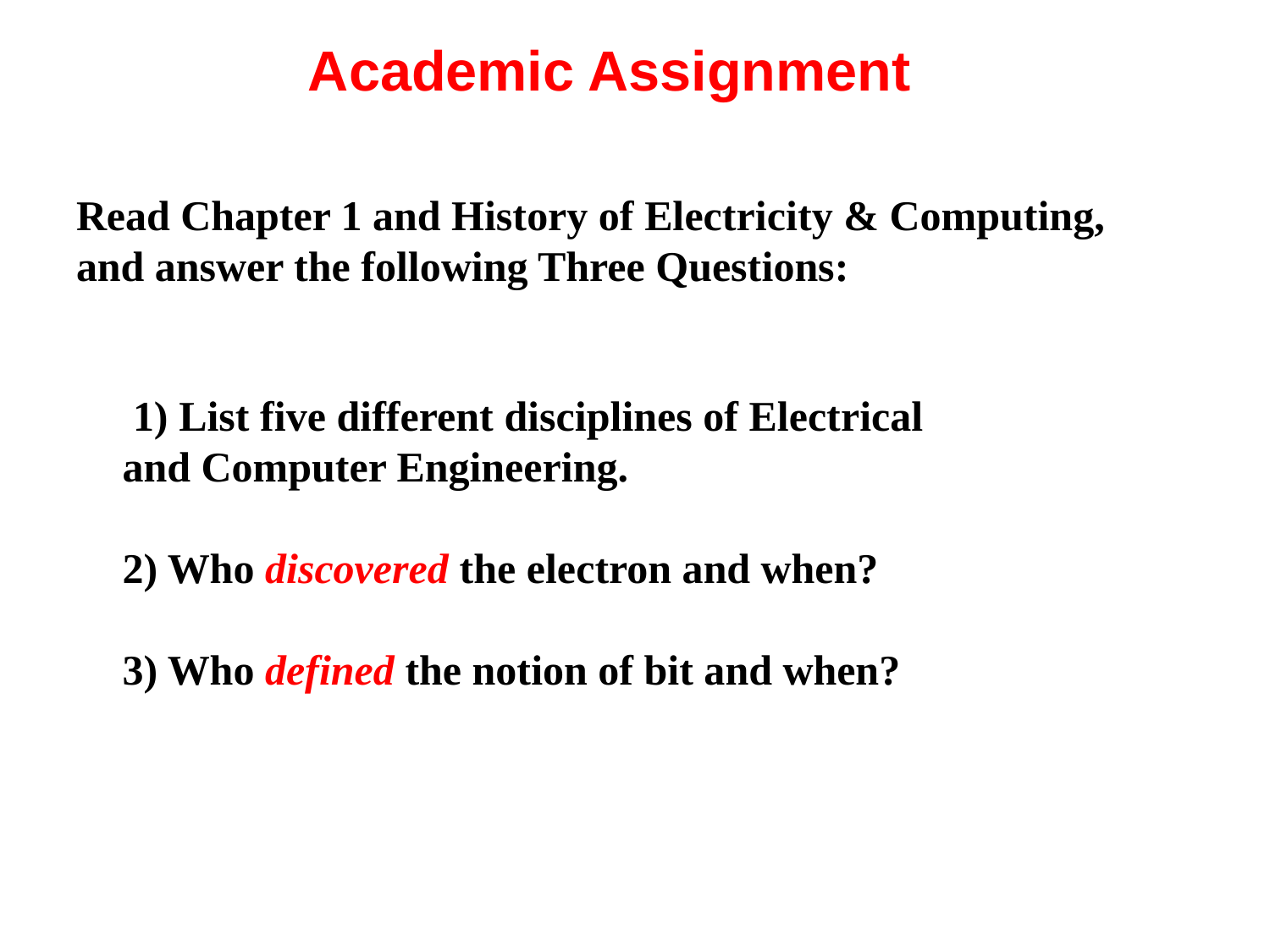

# Academic Assignment

Read Chapter 1 and History of Electricity & Computing, and answer the following Three Questions:

 1) List five different disciplines of Electrical and Computer Engineering.

2) Who discovered the electron and when?

3) Who defined the notion of bit and when?